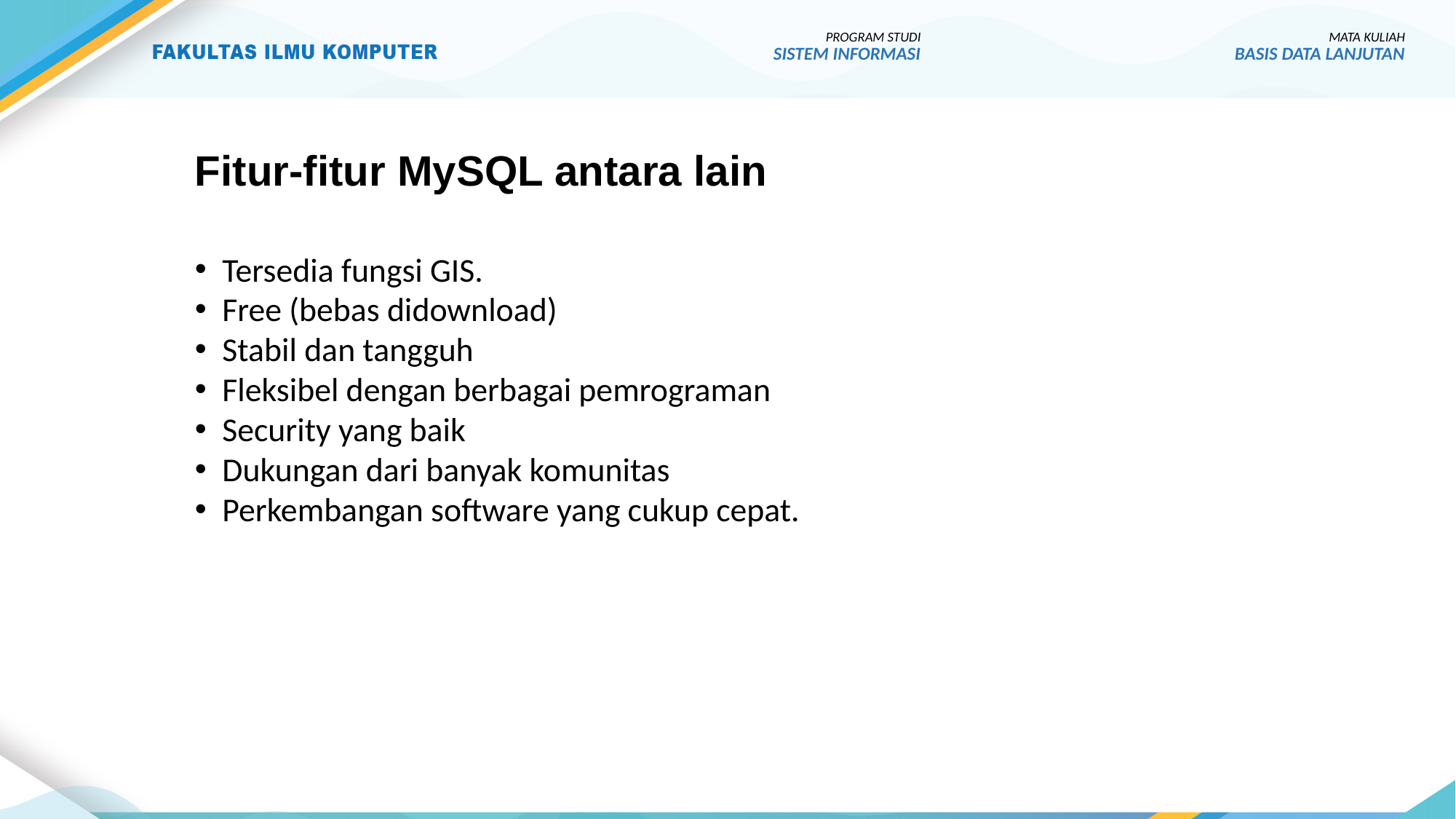

# Fitur-fitur MySQL antara lain
Tersedia fungsi GIS.
Free (bebas didownload)
Stabil dan tangguh
Fleksibel dengan berbagai pemrograman
Security yang baik
Dukungan dari banyak komunitas
Perkembangan software yang cukup cepat.